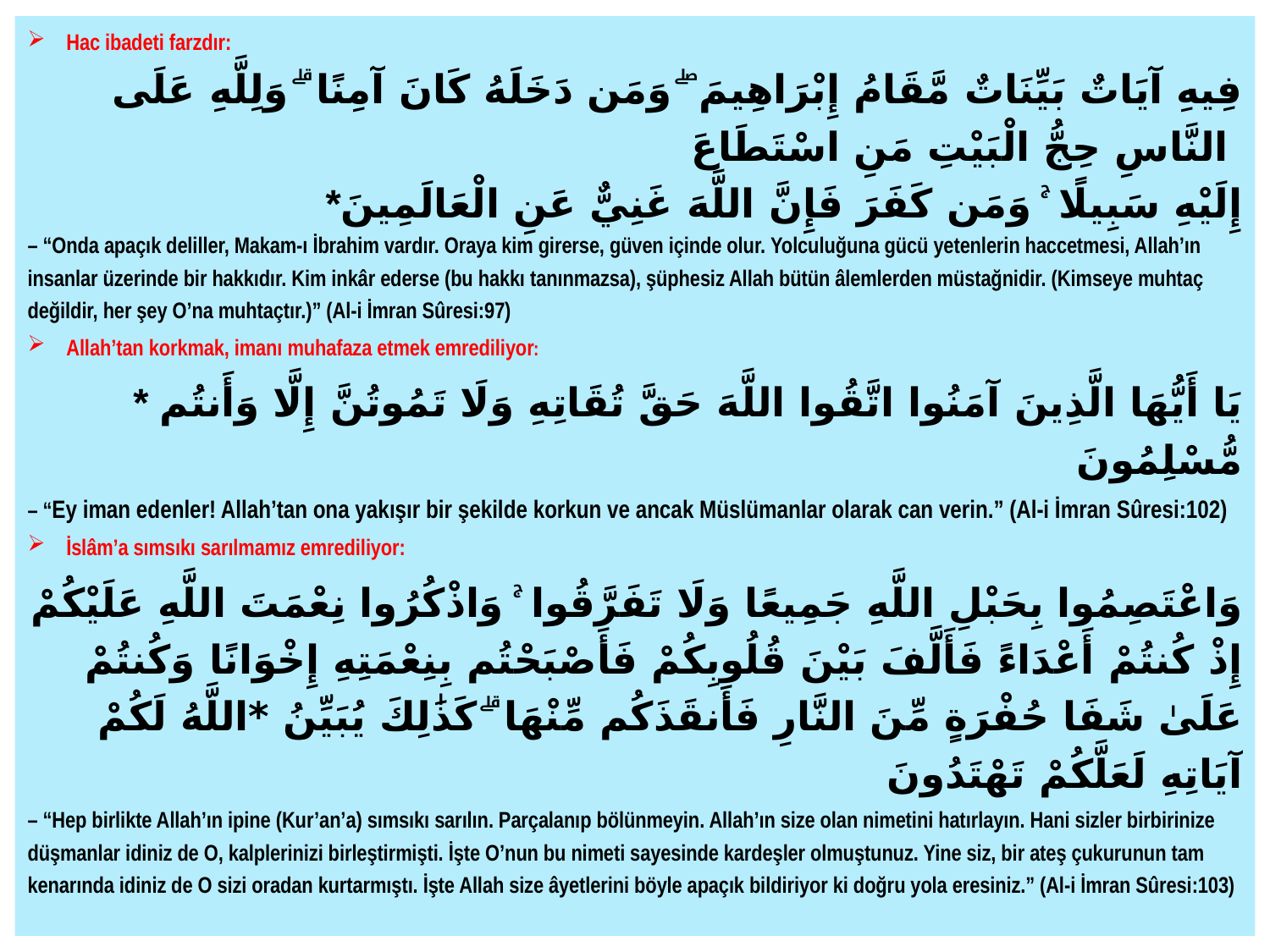

Hac ibadeti farzdır:
فِيهِ آيَاتٌ بَيِّنَاتٌ مَّقَامُ إِبْرَاهِيمَ ۖ وَمَن دَخَلَهُ كَانَ آمِنًا ۗ وَلِلَّهِ عَلَى النَّاسِ حِجُّ الْبَيْتِ مَنِ اسْتَطَاعَ
*إِلَيْهِ سَبِيلًا ۚ وَمَن كَفَرَ فَإِنَّ اللَّهَ غَنِيٌّ عَنِ الْعَالَمِينَ
– “Onda apaçık deliller, Makam-ı İbrahim vardır. Oraya kim girerse, güven içinde olur. Yolculuğuna gücü yetenlerin haccetmesi, Allah’ın insanlar üzerinde bir hakkıdır. Kim inkâr ederse (bu hakkı tanınmazsa), şüphesiz Allah bütün âlemlerden müstağnidir. (Kimseye muhtaç değildir, her şey O’na muhtaçtır.)” (Al-i İmran Sûresi:97)
Allah’tan korkmak, imanı muhafaza etmek emrediliyor:
* يَا أَيُّهَا الَّذِينَ آمَنُوا اتَّقُوا اللَّهَ حَقَّ تُقَاتِهِ وَلَا تَمُوتُنَّ إِلَّا وَأَنتُم مُّسْلِمُونَ
– “Ey iman edenler! Allah’tan ona yakışır bir şekilde korkun ve ancak Müslümanlar olarak can verin.” (Al-i İmran Sûresi:102)
İslâm’a sımsıkı sarılmamız emrediliyor:
وَاعْتَصِمُوا بِحَبْلِ اللَّهِ جَمِيعًا وَلَا تَفَرَّقُوا ۚ وَاذْكُرُوا نِعْمَتَ اللَّهِ عَلَيْكُمْ إِذْ كُنتُمْ أَعْدَاءً فَأَلَّفَ بَيْنَ قُلُوبِكُمْ فَأَصْبَحْتُم بِنِعْمَتِهِ إِخْوَانًا وَكُنتُمْ عَلَىٰ شَفَا حُفْرَةٍ مِّنَ النَّارِ فَأَنقَذَكُم مِّنْهَا ۗ كَذَٰلِكَ يُبَيِّنُ *اللَّهُ لَكُمْ آيَاتِهِ لَعَلَّكُمْ تَهْتَدُونَ
– “Hep birlikte Allah’ın ipine (Kur’an’a) sımsıkı sarılın. Parçalanıp bölünmeyin. Allah’ın size olan nimetini hatırlayın. Hani sizler birbirinize düşmanlar idiniz de O, kalplerinizi birleştirmişti. İşte O’nun bu nimeti sayesinde kardeşler olmuştunuz. Yine siz, bir ateş çukurunun tam kenarında idiniz de O sizi oradan kurtarmıştı. İşte Allah size âyetlerini böyle apaçık bildiriyor ki doğru yola eresiniz.” (Al-i İmran Sûresi:103)